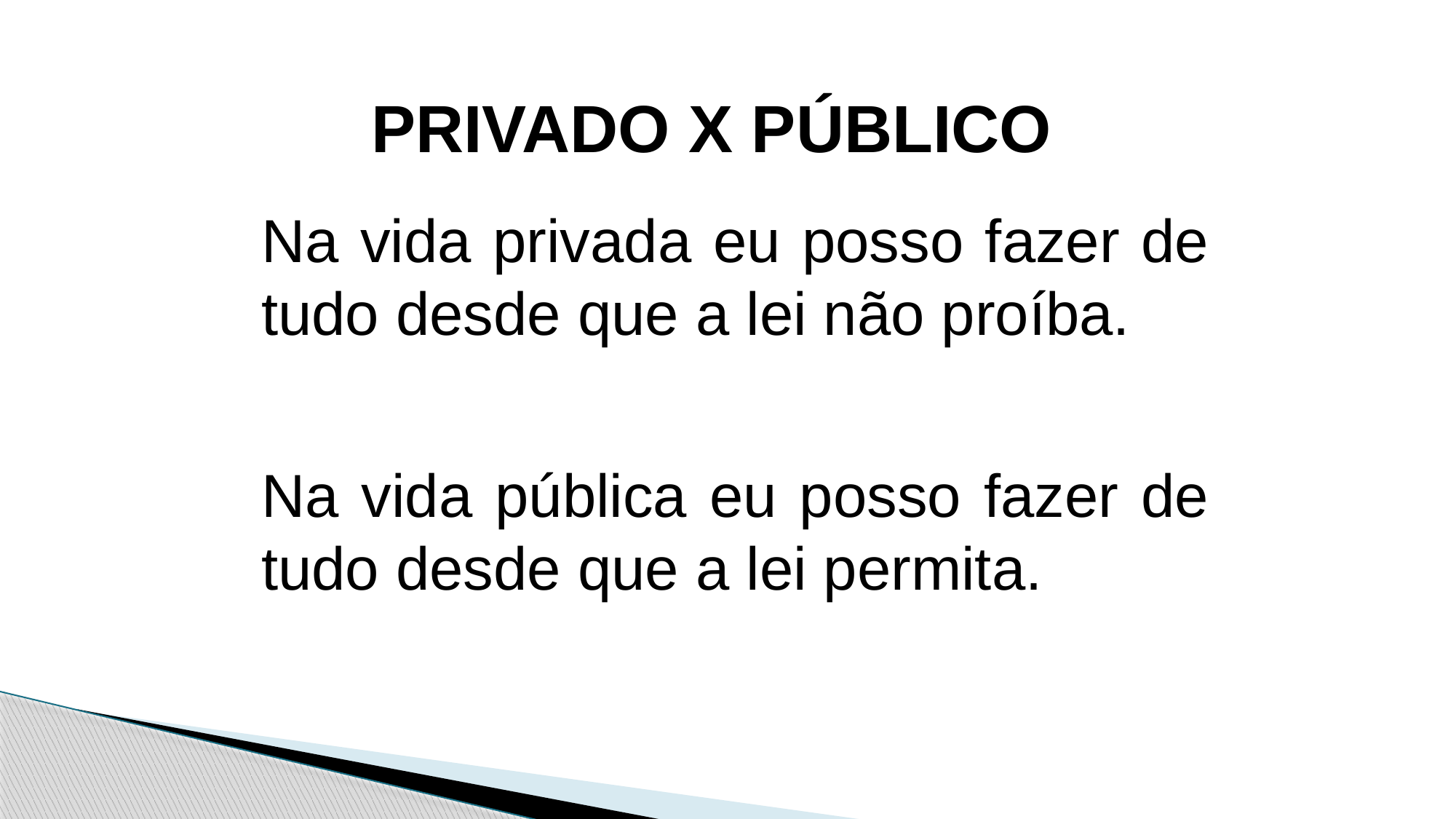

# PRIVADO X PÚBLICO

Na vida privada eu posso fazer de tudo desde que a lei não proíba.

Na vida pública eu posso fazer de tudo desde que a lei permita.